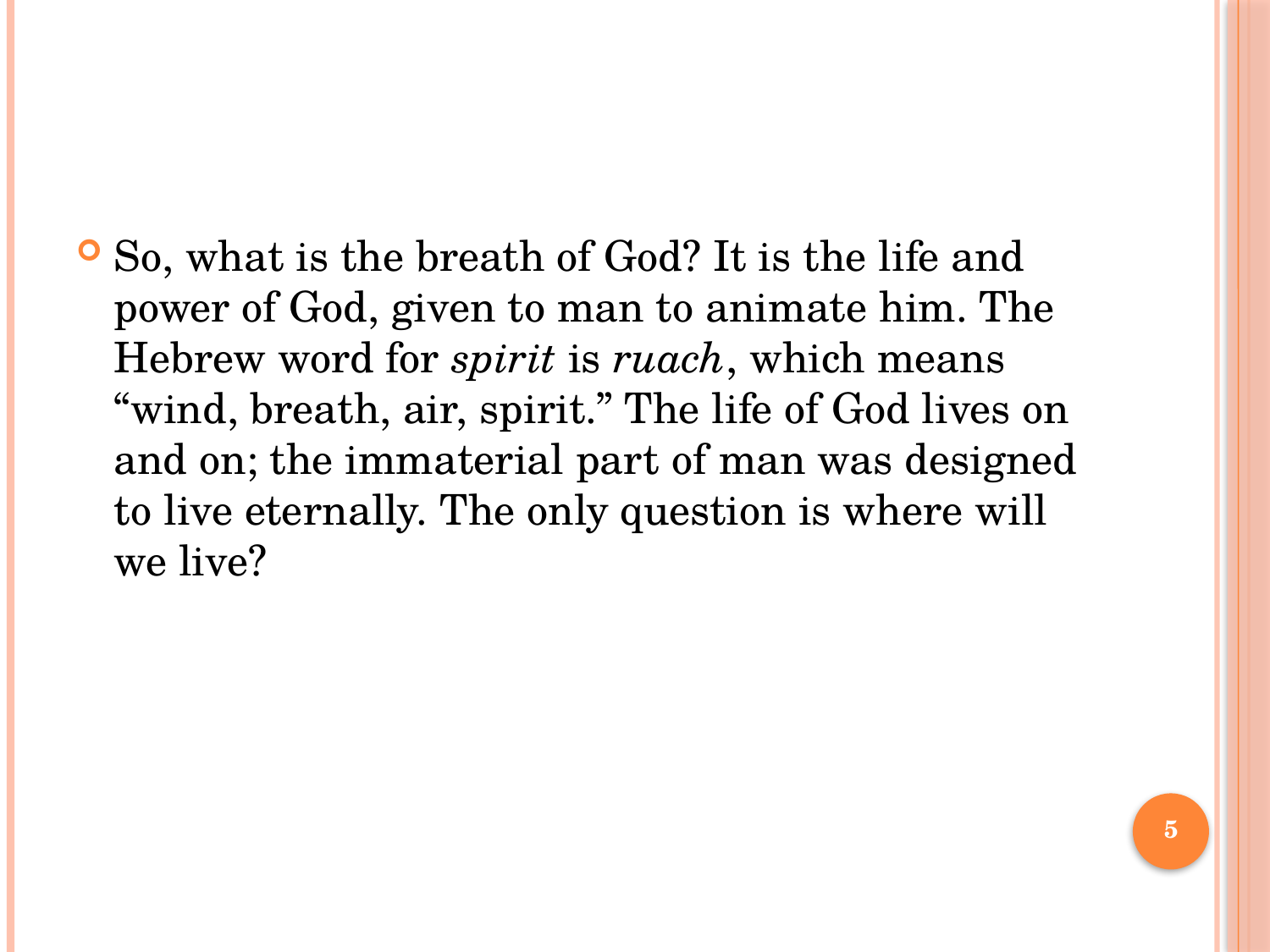

#
So, what is the breath of God? It is the life and power of God, given to man to animate him. The Hebrew word for spirit is ruach, which means “wind, breath, air, spirit.” The life of God lives on and on; the immaterial part of man was designed to live eternally. The only question is where will we live?

5